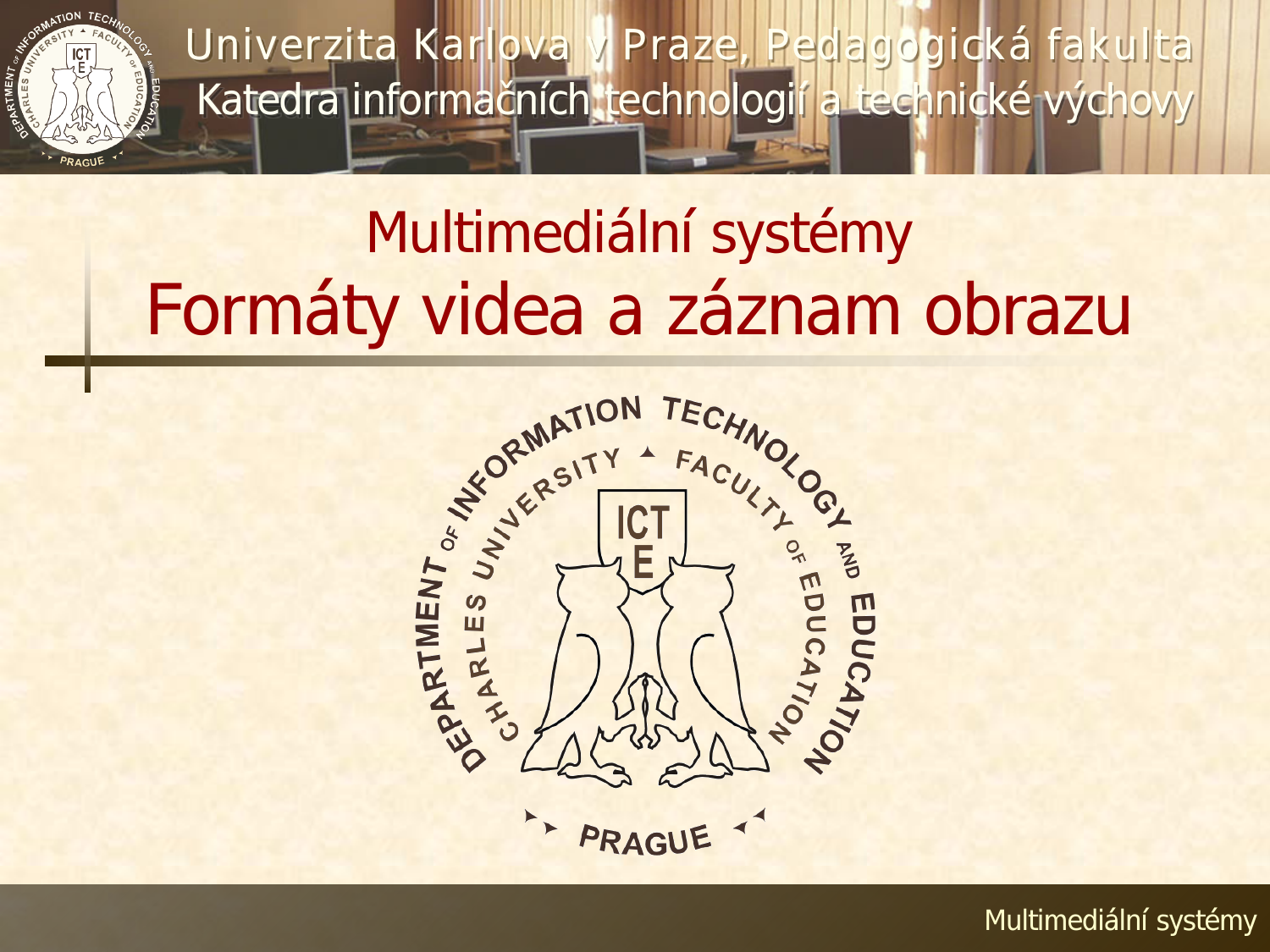

# Multimediální systémy Formáty videa a záznam obrazu
 Multimediální systémy